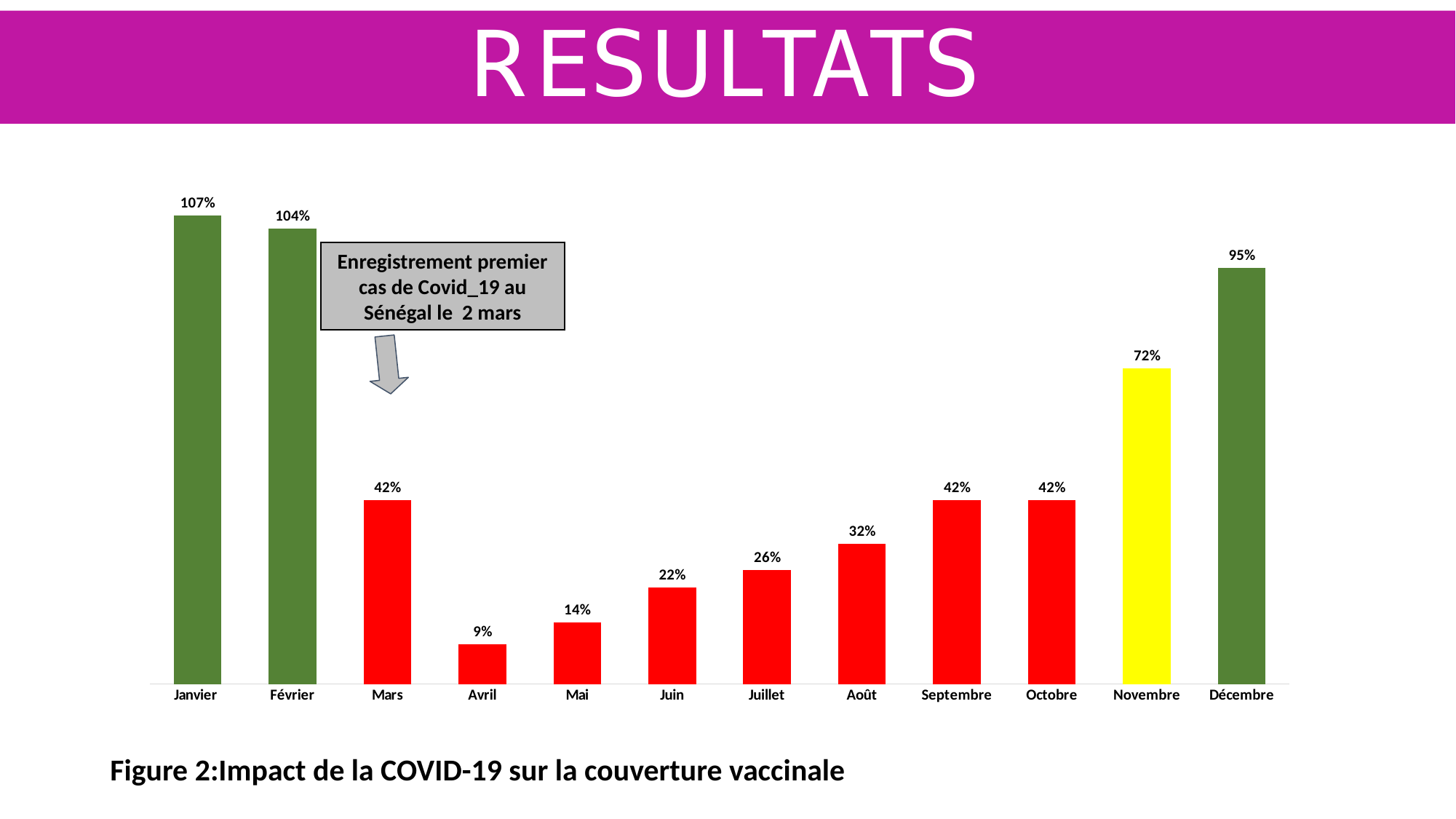

# RESULTATS

### Chart

| Category |  |
|---|---|
| Janvier  | 1.07 |
| Février | 1.04 |
| Mars | 0.42 |
| Avril | 0.09 |
| Mai | 0.14 |
| Juin | 0.22 |
| Juillet | 0.26 |
| Août | 0.32 |
| Septembre | 0.42 |
| Octobre | 0.42 |
| Novembre | 0.72 |
| Décembre | 0.95 |

Enregistrement premier cas de Covid_19 au Sénégal le  2 mars

Figure 2:Impact de la COVID-19 sur la couverture vaccinale